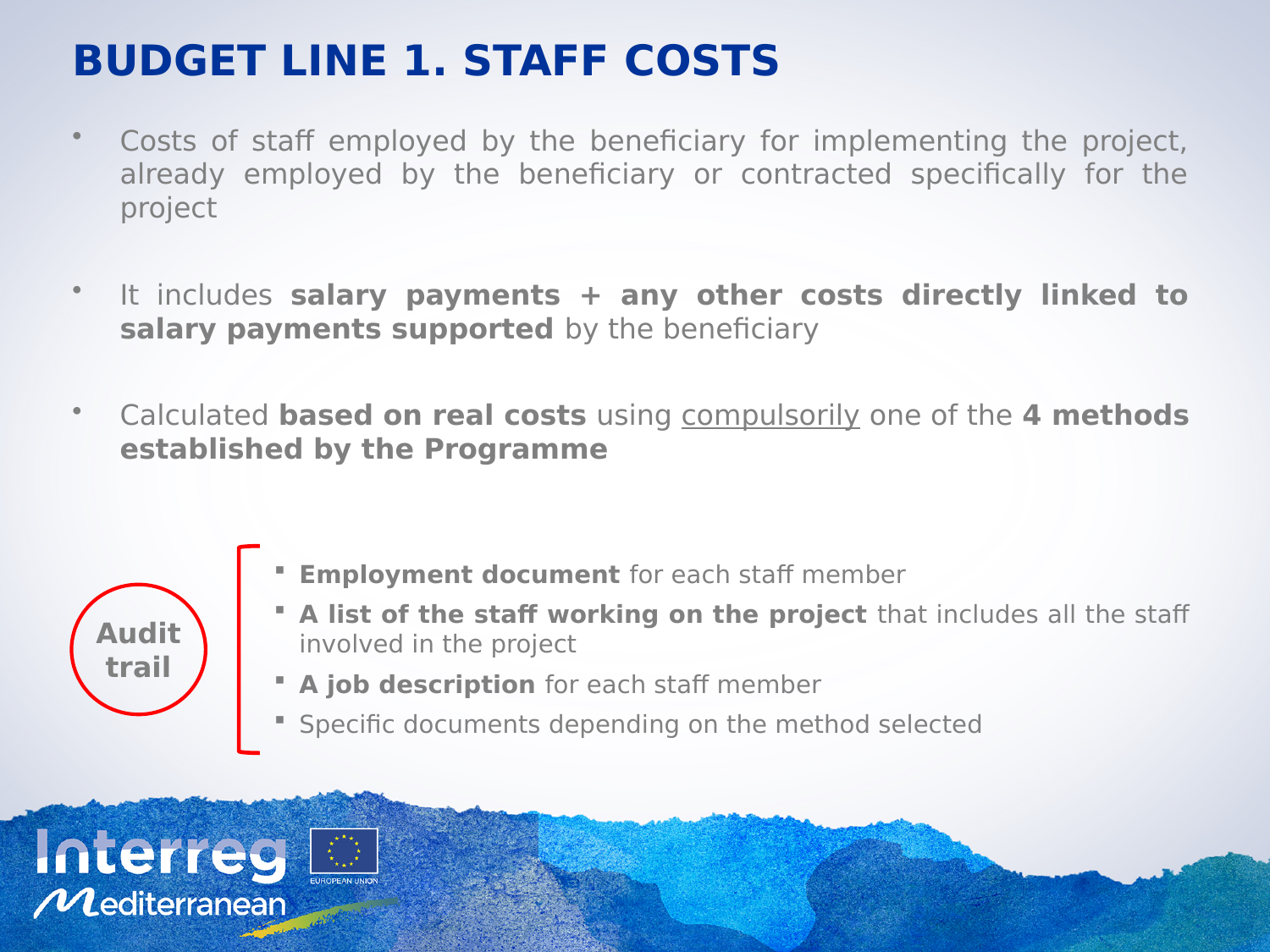

# Budget Line 1. Staff costs
Costs of staff employed by the beneficiary for implementing the project, already employed by the beneficiary or contracted specifically for the project
It includes salary payments + any other costs directly linked to salary payments supported by the beneficiary
Calculated based on real costs using compulsorily one of the 4 methods established by the Programme

Employment document for each staff member
A list of the staff working on the project that includes all the staff involved in the project
A job description for each staff member
Specific documents depending on the method selected

Audit trail